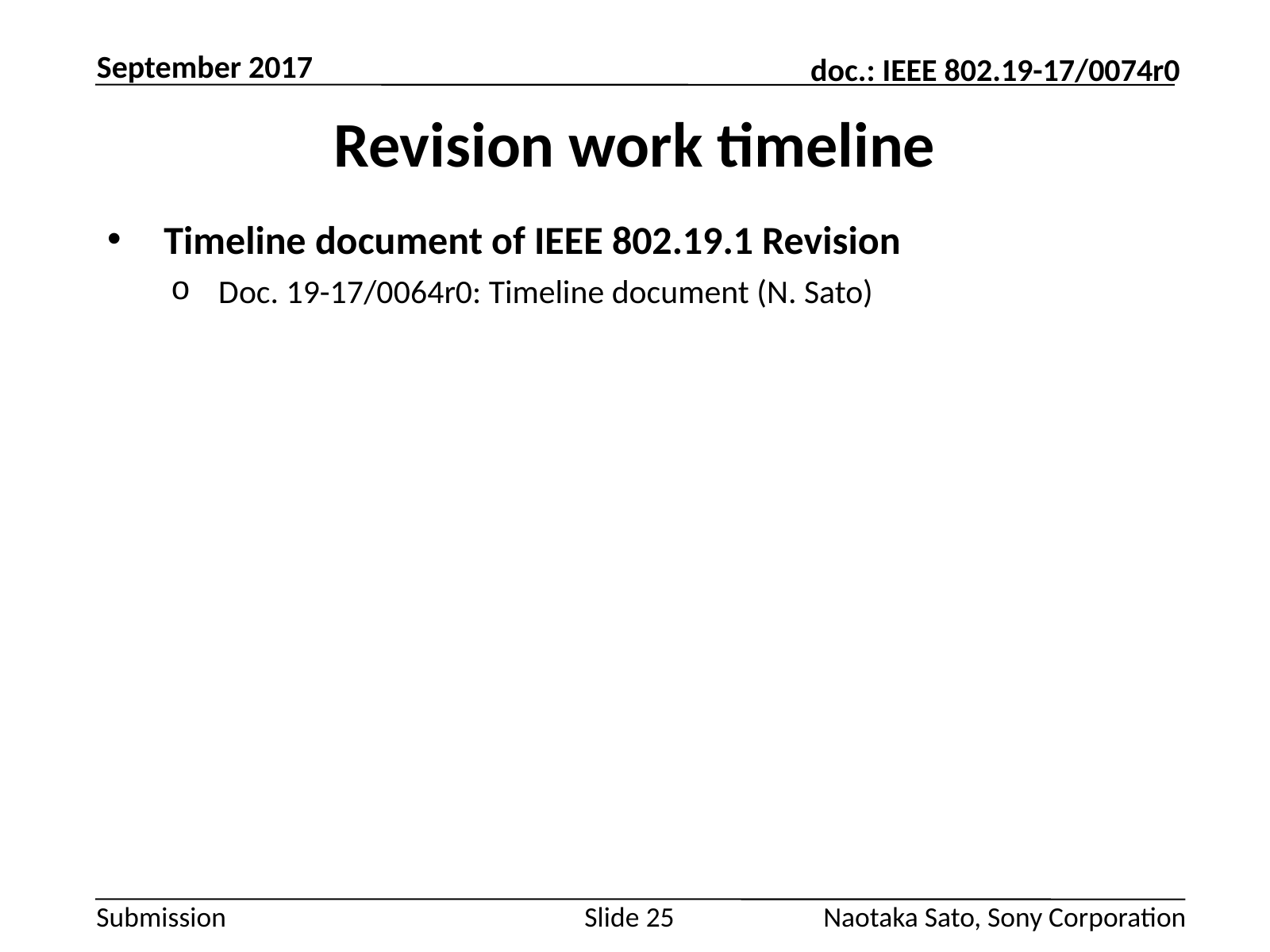

September 2017
# Revision work timeline
 Timeline document of IEEE 802.19.1 Revision
Doc. 19-17/0064r0: Timeline document (N. Sato)

Slide 25
Naotaka Sato, Sony Corporation